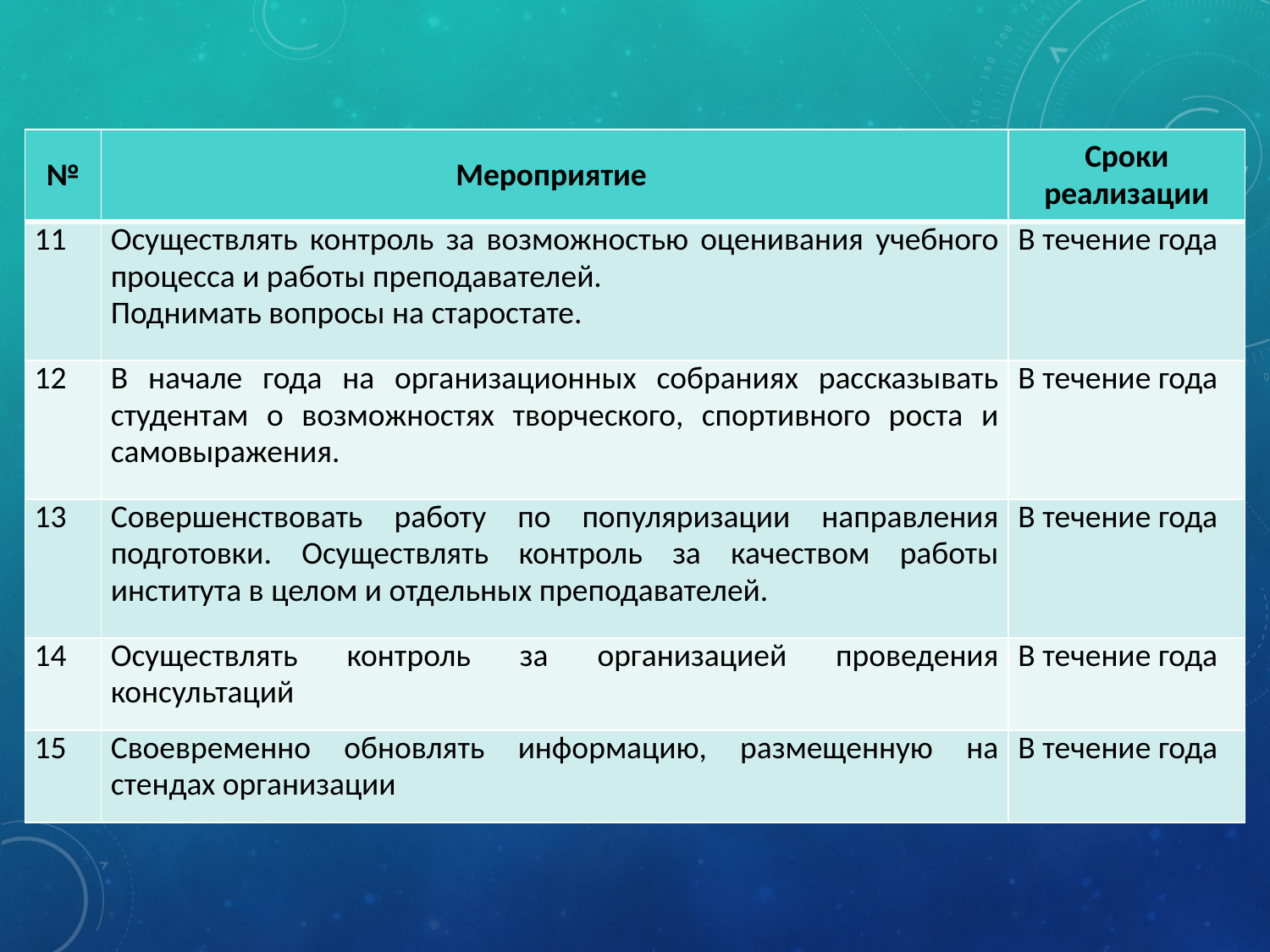

#
| № | Мероприятие | Сроки реализации |
| --- | --- | --- |
| 11 | Осуществлять контроль за возможностью оценивания учебного процесса и работы преподавателей. Поднимать вопросы на старостате. | В течение года |
| 12 | В начале года на организационных собраниях рассказывать студентам о возможностях творческого, спортивного роста и самовыражения. | В течение года |
| 13 | Совершенствовать работу по популяризации направления подготовки. Осуществлять контроль за качеством работы института в целом и отдельных преподавателей. | В течение года |
| 14 | Осуществлять контроль за организацией проведения консультаций | В течение года |
| 15 | Своевременно обновлять информацию, размещенную на стендах организации | В течение года |